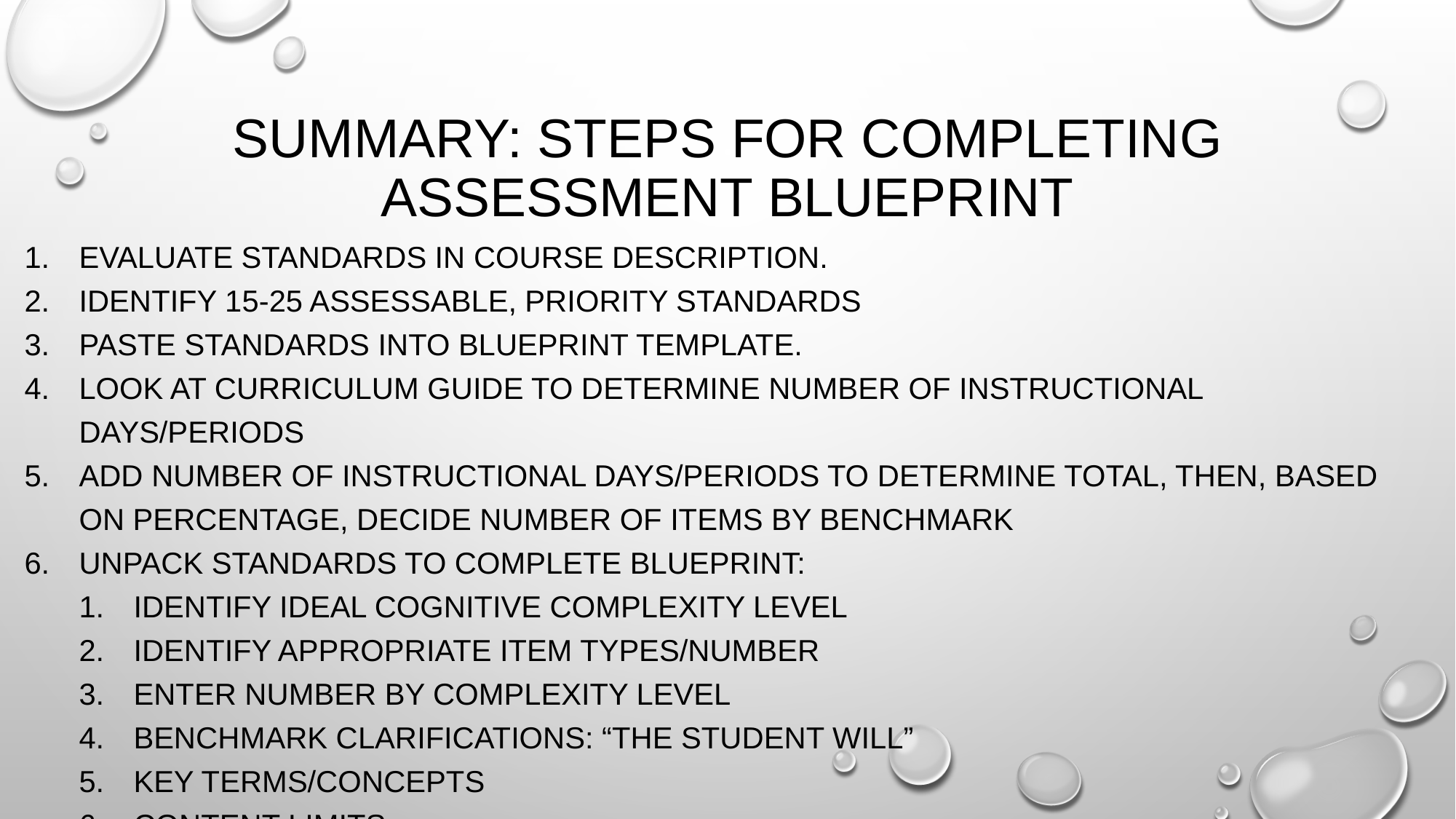

# Summary: Steps for completing assessment blueprint
Evaluate standards in course description.
Identify 15-25 assessable, priority standards
Paste standards into blueprint template.
Look at Curriculum guide to determine number of instructional days/periods
Add Number of Instructional Days/Periods to determine total, then, based on percentage, decide number of items by benchmark
Unpack standards to complete blueprint:
Identify ideal cognitive complexity level
Identify appropriate item types/number
Enter number by complexity level
Benchmark clarifications: “The student will”
Key terms/concepts
Content Limits